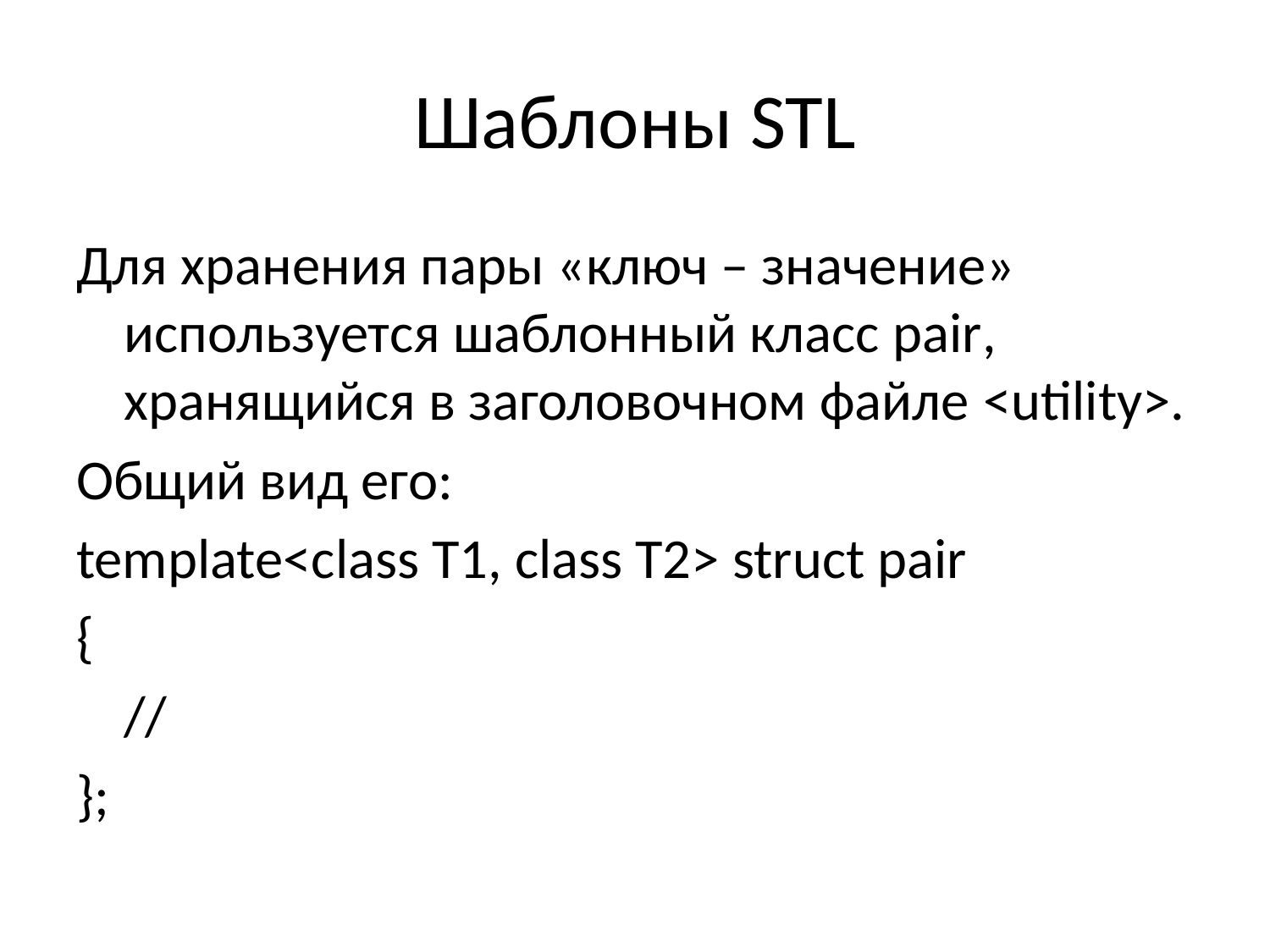

# Шаблоны STL
Для хранения пары «ключ – значение» используется шаблонный класс pair, хранящийся в заголовочном файле <utility>.
Общий вид его:
template<class T1, class T2> struct pair
{
	//
};